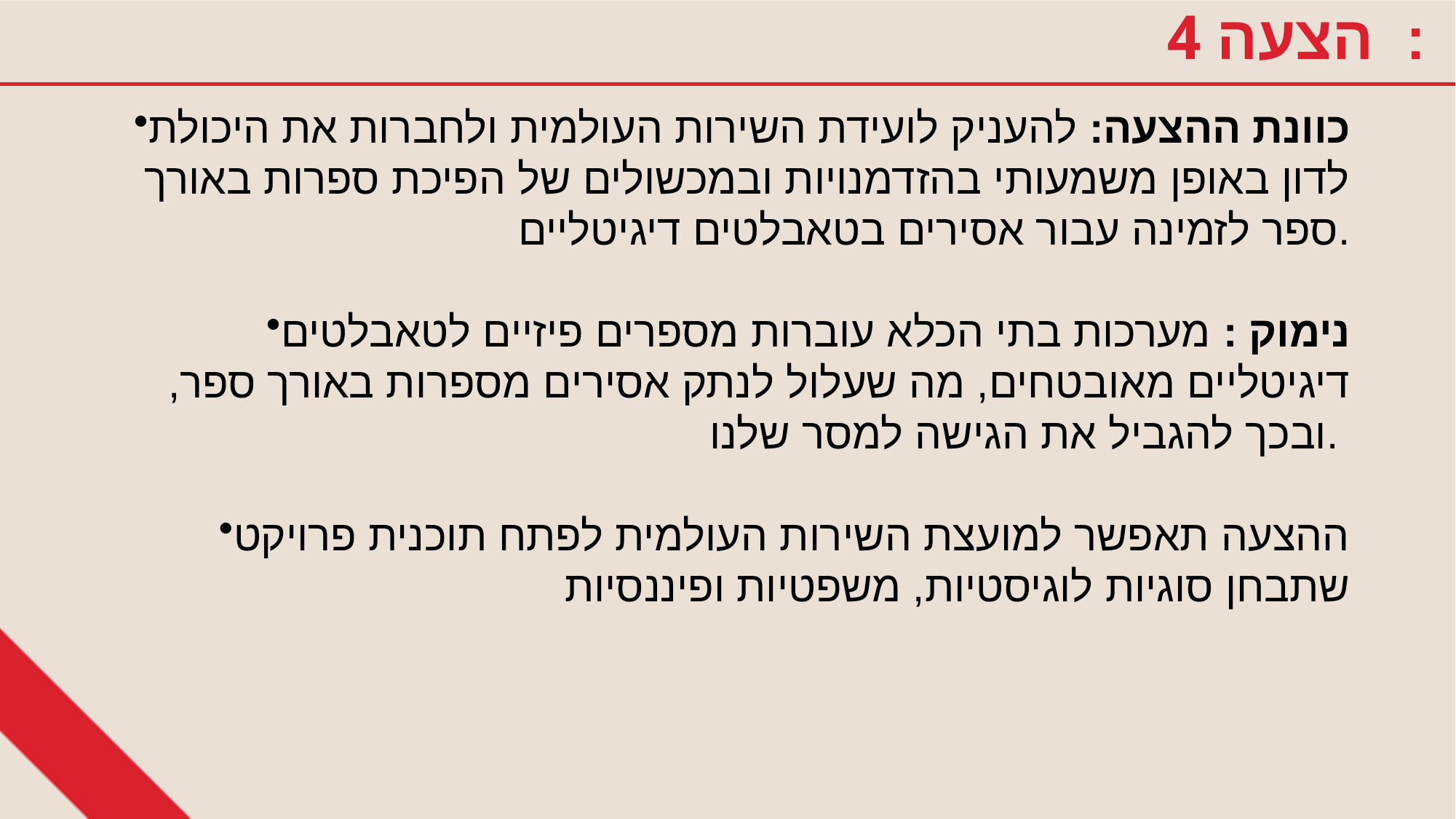

הצעה 4  :
כוונת ההצעה: להעניק לועידת השירות העולמית ולחברות את היכולת לדון באופן משמעותי בהזדמנויות ובמכשולים של הפיכת ספרות באורך ספר לזמינה עבור אסירים בטאבלטים דיגיטליים.

נימוק : מערכות בתי הכלא עוברות מספרים פיזיים לטאבלטים דיגיטליים מאובטחים, מה שעלול לנתק אסירים מספרות באורך ספר, ובכך להגביל את הגישה למסר שלנו.

ההצעה תאפשר למועצת השירות העולמית לפתח תוכנית פרויקט שתבחן סוגיות לוגיסטיות, משפטיות ופיננסיות